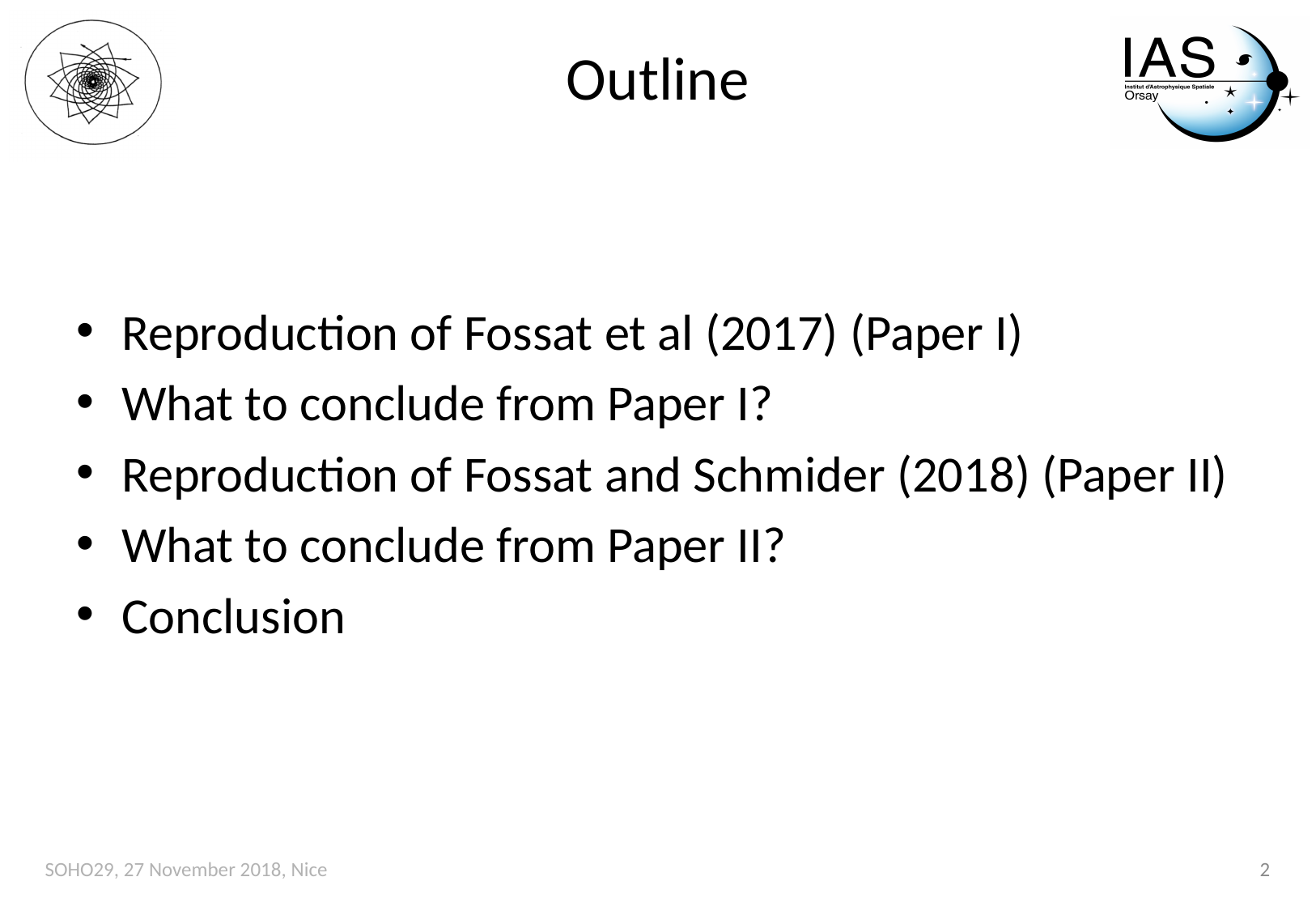

# Outline
Reproduction of Fossat et al (2017) (Paper I)
What to conclude from Paper I?
Reproduction of Fossat and Schmider (2018) (Paper II)
What to conclude from Paper II?
Conclusion
SOHO29, 27 November 2018, Nice
2